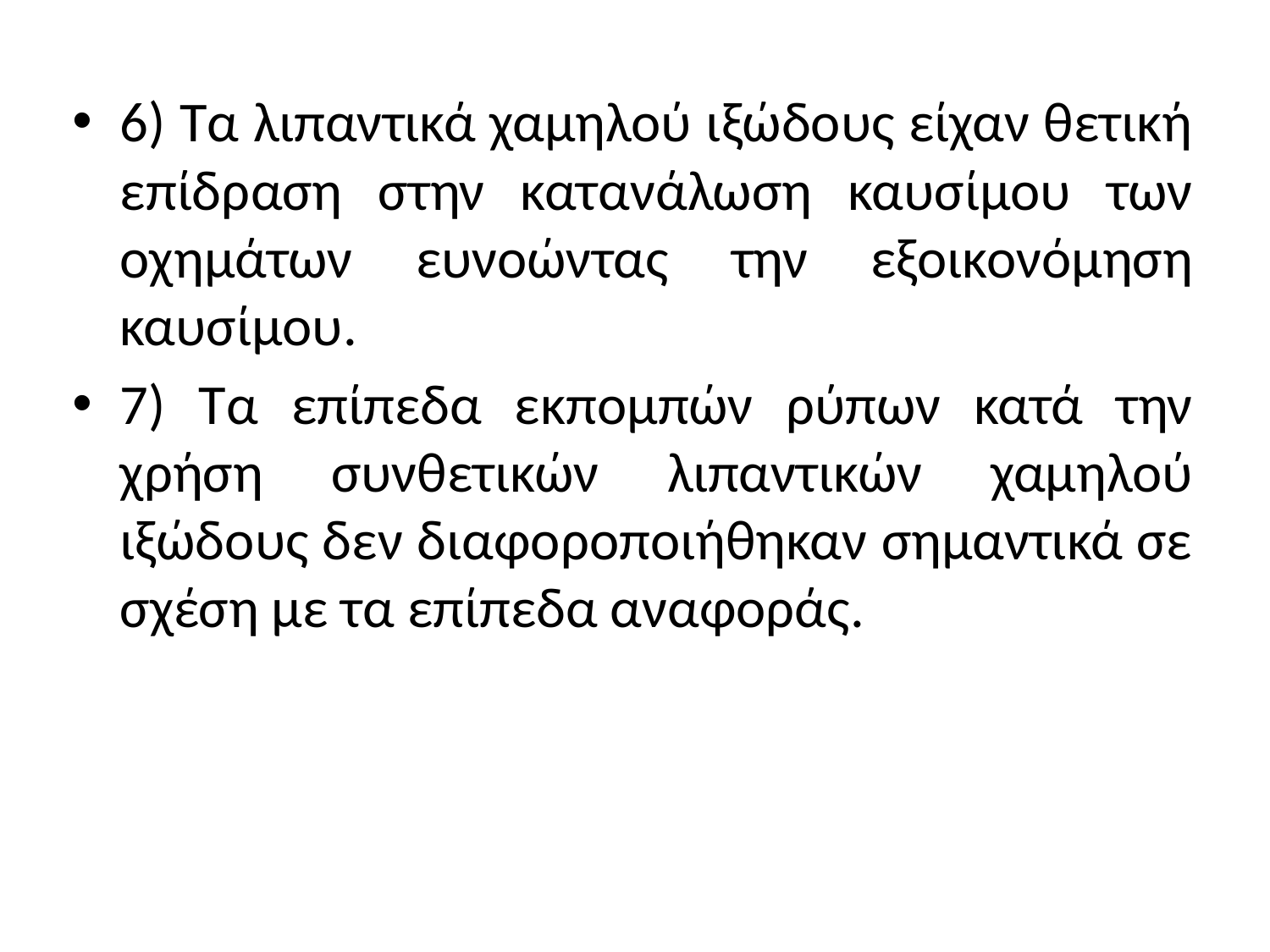

# .
6) Τα λιπαντικά χαμηλού ιξώδους είχαν θετική επίδραση στην κατανάλωση καυσίμου των οχημάτων ευνοώντας την εξοικονόμηση καυσίμου.
7) Τα επίπεδα εκπομπών ρύπων κατά την χρήση συνθετικών λιπαντικών χαμηλού ιξώδους δεν διαφοροποιήθηκαν σημαντικά σε σχέση με τα επίπεδα αναφοράς.